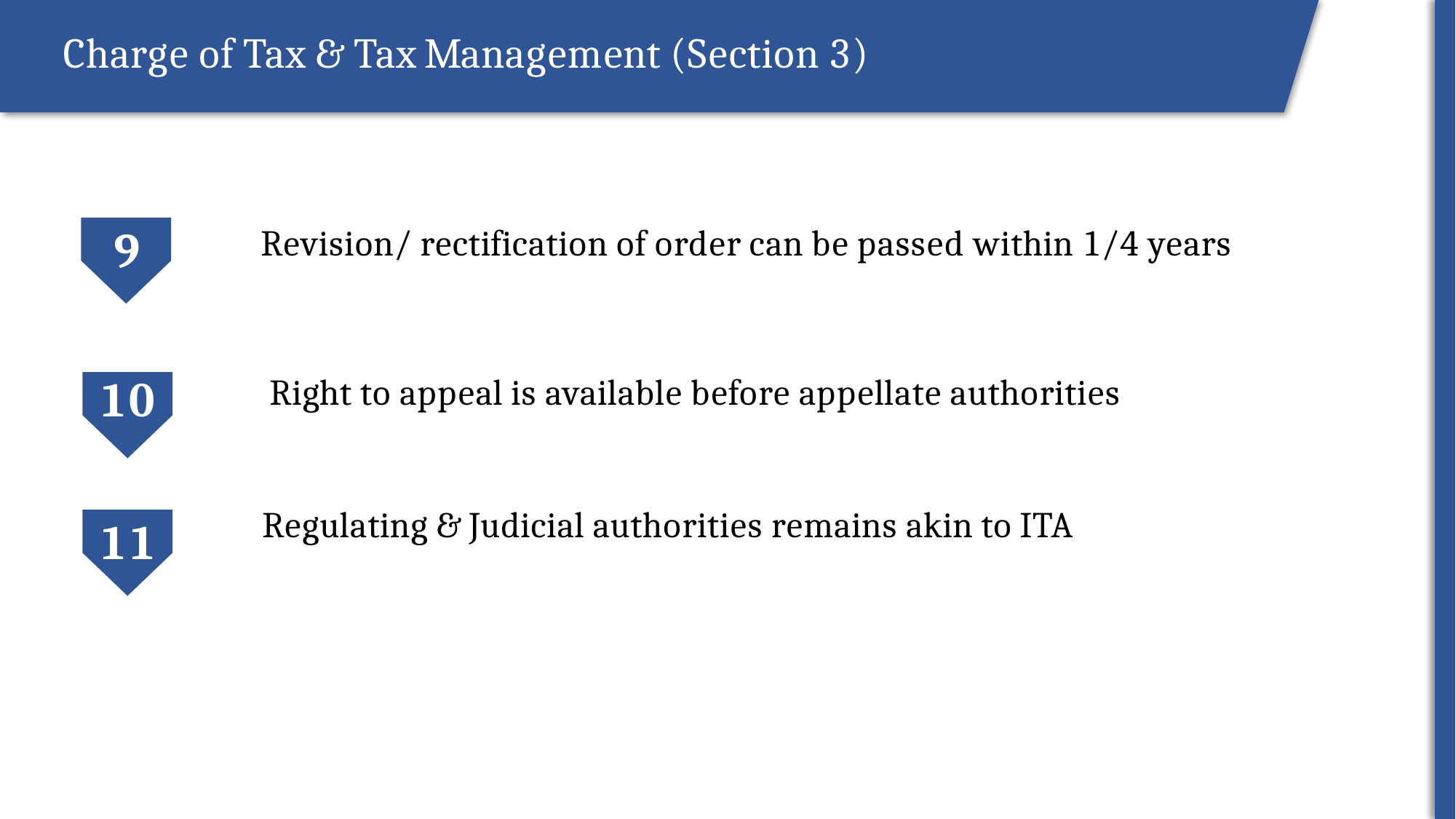

Start of dispute
Charge of Tax & Tax Management (Section 3)

9
Revision/ rectification of order can be passed within 1/4 years

10
Right to appeal is available before appellate authorities

Regulating & Judicial authorities remains akin to ITA
11